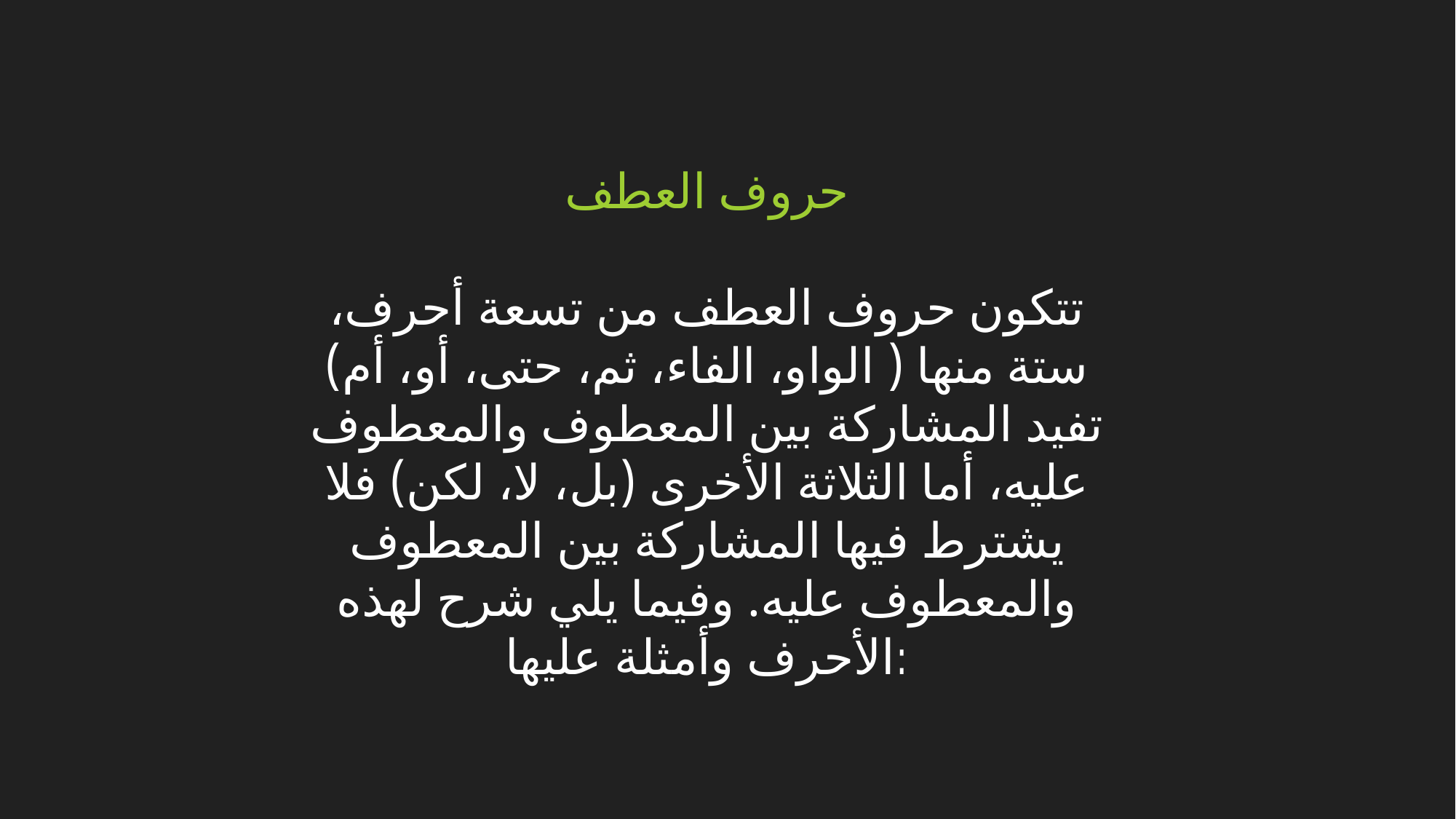

حروف العطف

تتكون حروف العطف من تسعة أحرف، ستة منها ( الواو، الفاء، ثم، حتى، أو، أم) تفيد المشاركة بين المعطوف والمعطوف عليه، أما الثلاثة الأخرى (بل، لا، لكن) فلا يشترط فيها المشاركة بين المعطوف والمعطوف عليه. وفيما يلي شرح لهذه الأحرف وأمثلة عليها: